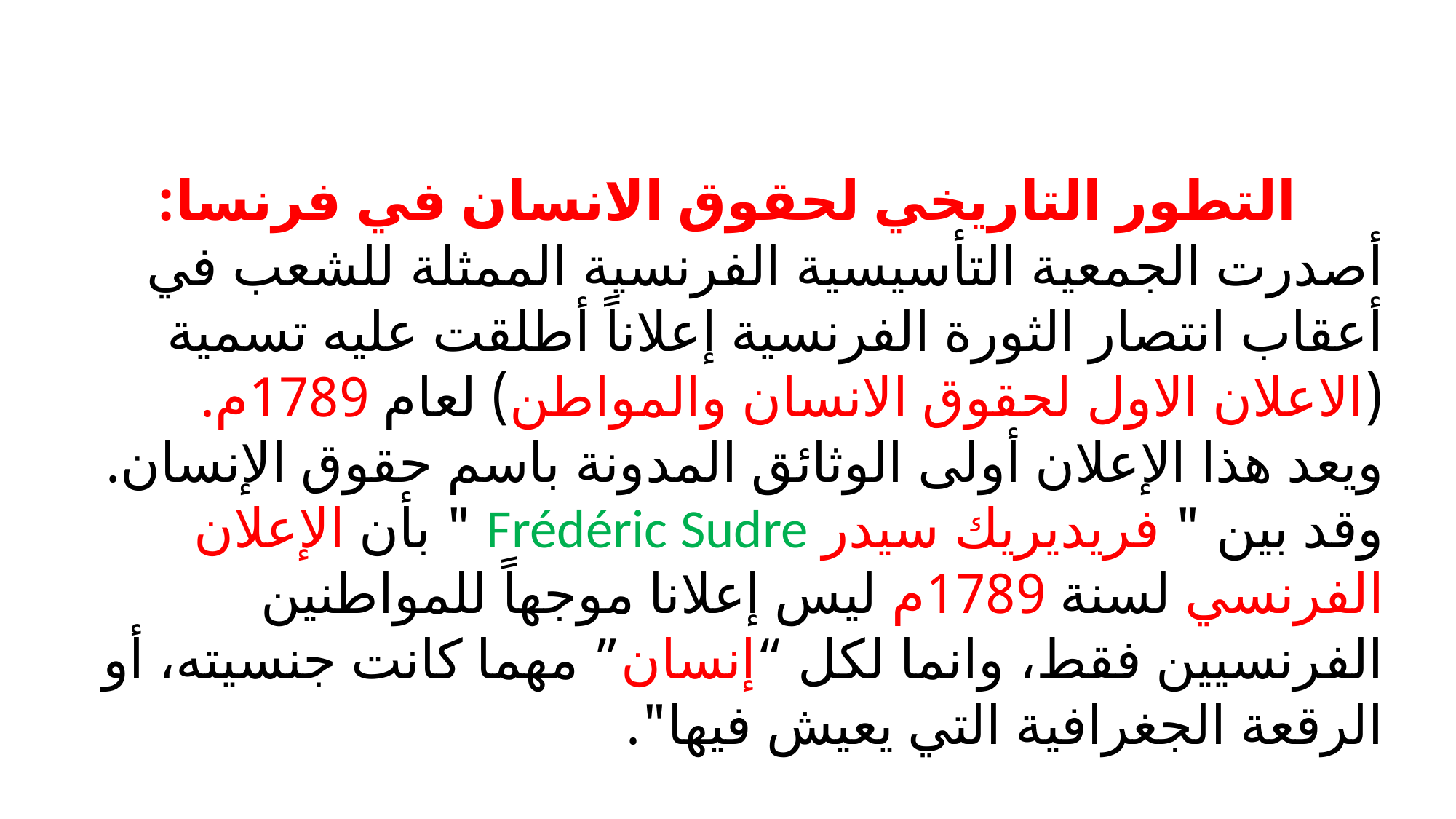

التطور التاريخي لحقوق الانسان في فرنسا:
أصدرت الجمعية التأسيسية الفرنسية الممثلة للشعب في أعقاب انتصار الثورة الفرنسية إعلاناً أطلقت عليه تسمية (الاعلان الاول لحقوق الانسان والمواطن) لعام 1789م.
ويعد هذا الإعلان أولى الوثائق المدونة باسم حقوق الإنسان. وقد بين " فريديريك سيدر Frédéric Sudre " بأن الإعلان الفرنسي لسنة 1789م ليس إعلانا موجهاً للمواطنين الفرنسيين فقط، وانما لكل “إنسان” مهما كانت جنسيته، أو الرقعة الجغرافية التي يعيش فيها".